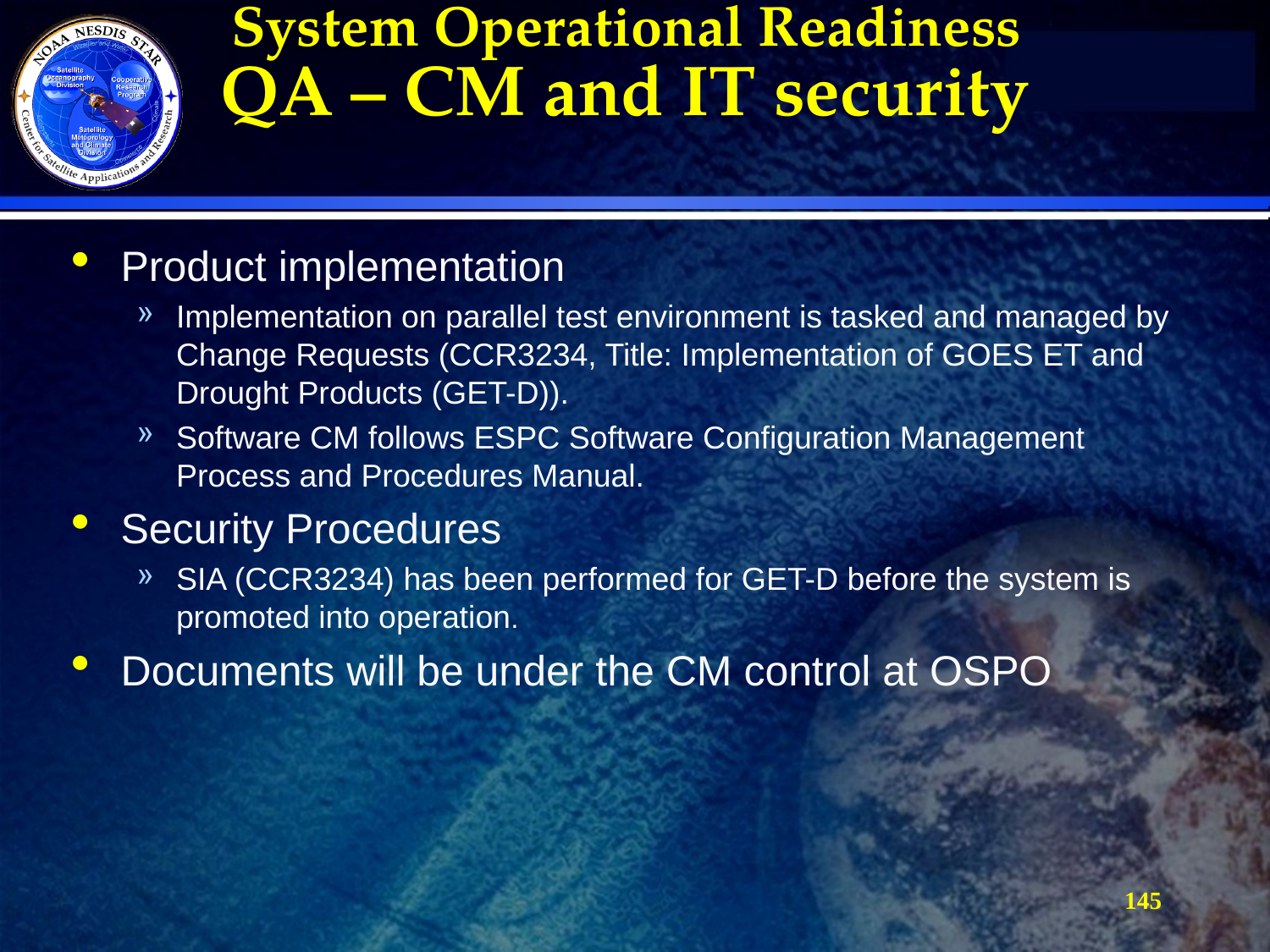

# System Operational Readiness QA – CM and IT security
Product implementation
Implementation on parallel test environment is tasked and managed by Change Requests (CCR3234, Title: Implementation of GOES ET and Drought Products (GET-D)).
Software CM follows ESPC Software Configuration Management Process and Procedures Manual.
Security Procedures
SIA (CCR3234) has been performed for GET-D before the system is promoted into operation.
Documents will be under the CM control at OSPO

145